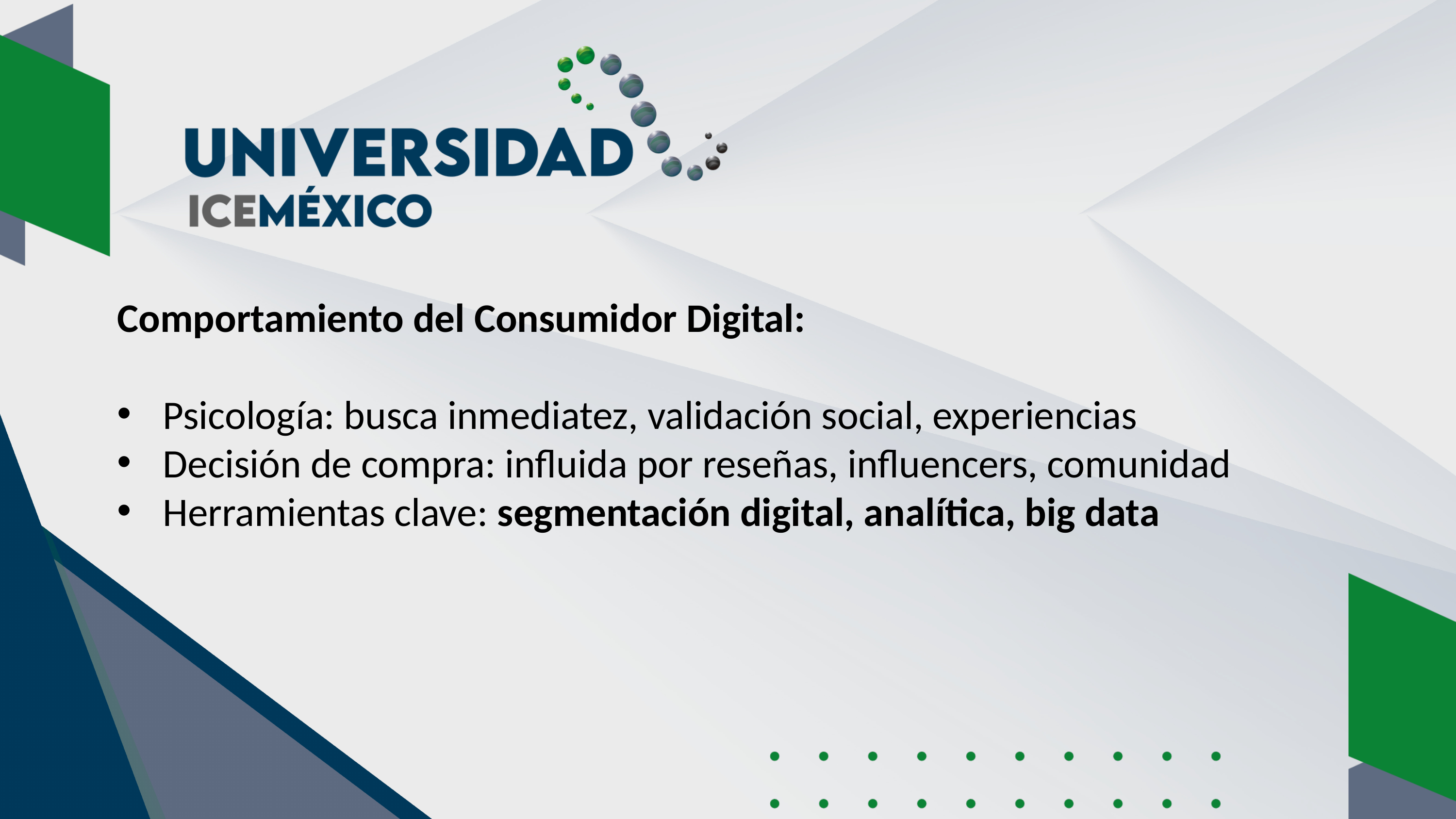

Comportamiento del Consumidor Digital:

Psicología: busca inmediatez, validación social, experiencias
Decisión de compra: influida por reseñas, influencers, comunidad
Herramientas clave: segmentación digital, analítica, big data